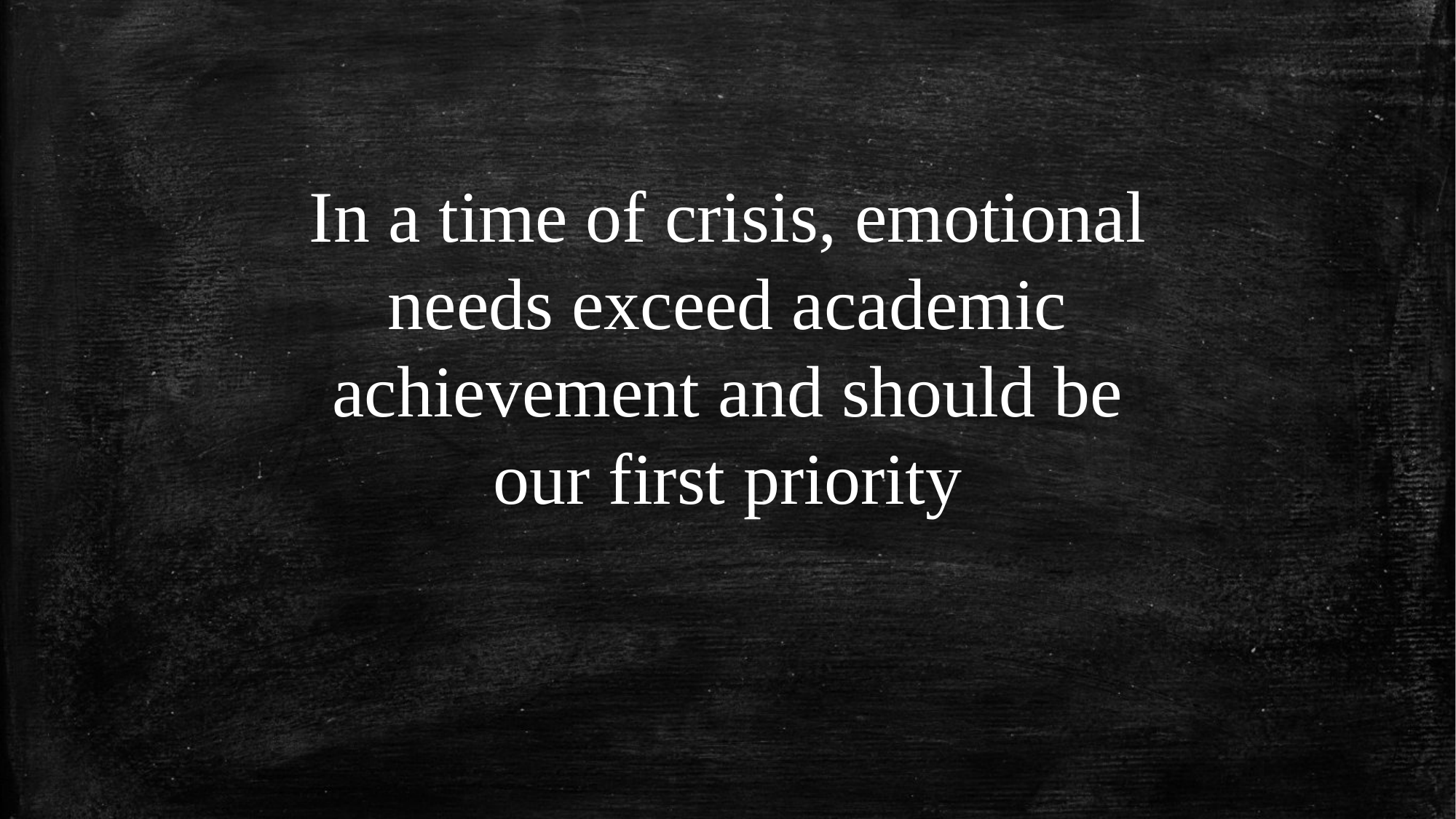

In a time of crisis, emotional needs exceed academic achievement and should be our first priority